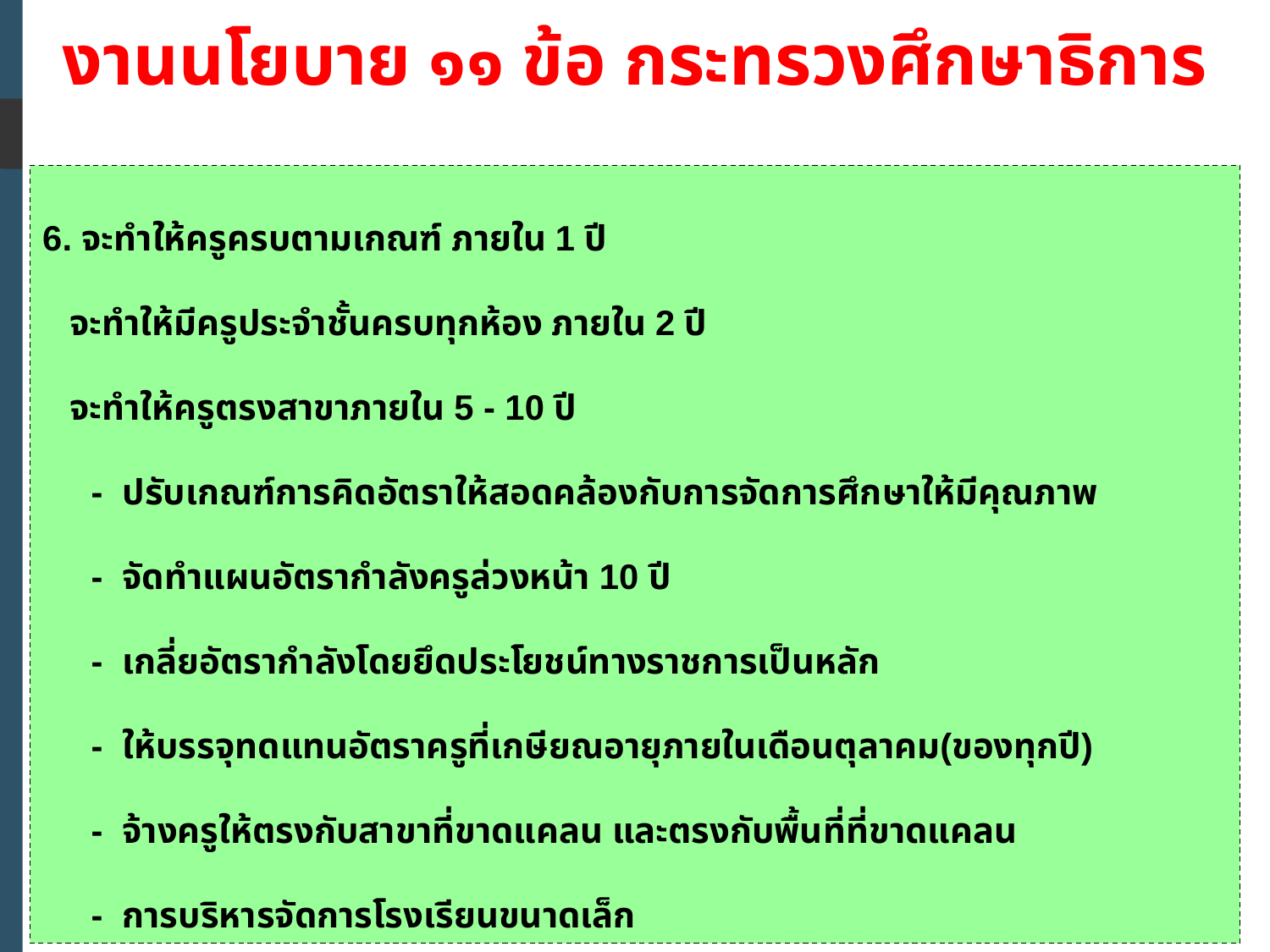

งานนโยบาย ๑๑ ข้อ กระทรวงศึกษาธิการ

6. จะทำให้ครูครบตามเกณฑ์ ภายใน 1 ปี
   จะทำให้มีครูประจำชั้นครบทุกห้อง ภายใน 2 ปี
   จะทำให้ครูตรงสาขาภายใน 5 - 10 ปี
     -  ปรับเกณฑ์การคิดอัตราให้สอดคล้องกับการจัดการศึกษาให้มีคุณภาพ
     -  จัดทำแผนอัตรากำลังครูล่วงหน้า 10 ปี
     -  เกลี่ยอัตรากำลังโดยยึดประโยชน์ทางราชการเป็นหลัก
     -  ให้บรรจุทดแทนอัตราครูที่เกษียณอายุภายในเดือนตุลาคม(ของทุกปี)
     -  จ้างครูให้ตรงกับสาขาที่ขาดแคลน และตรงกับพื้นที่ที่ขาดแคลน
     -  การบริหารจัดการโรงเรียนขนาดเล็ก